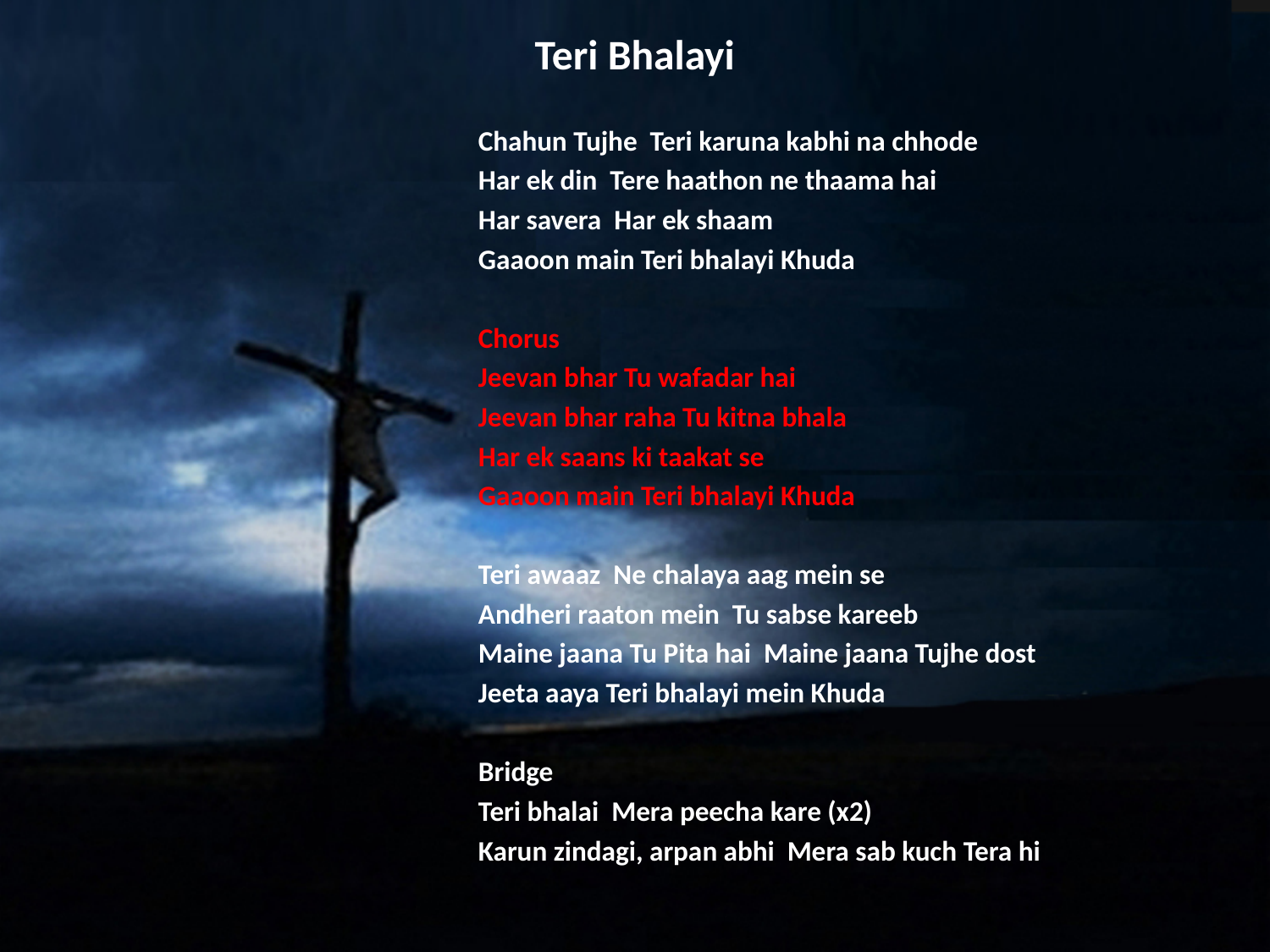

# Teri Bhalayi
Chahun Tujhe  Teri karuna kabhi na chhode
Har ek din  Tere haathon ne thaama hai
Har savera  Har ek shaam
Gaaoon main Teri bhalayi Khuda

Chorus
Jeevan bhar Tu wafadar hai
Jeevan bhar raha Tu kitna bhala
Har ek saans ki taakat se
Gaaoon main Teri bhalayi Khuda

Teri awaaz  Ne chalaya aag mein se
Andheri raaton mein  Tu sabse kareeb
Maine jaana Tu Pita hai  Maine jaana Tujhe dost
Jeeta aaya Teri bhalayi mein Khuda

Bridge
Teri bhalai  Mera peecha kare (x2)
Karun zindagi, arpan abhi  Mera sab kuch Tera hi